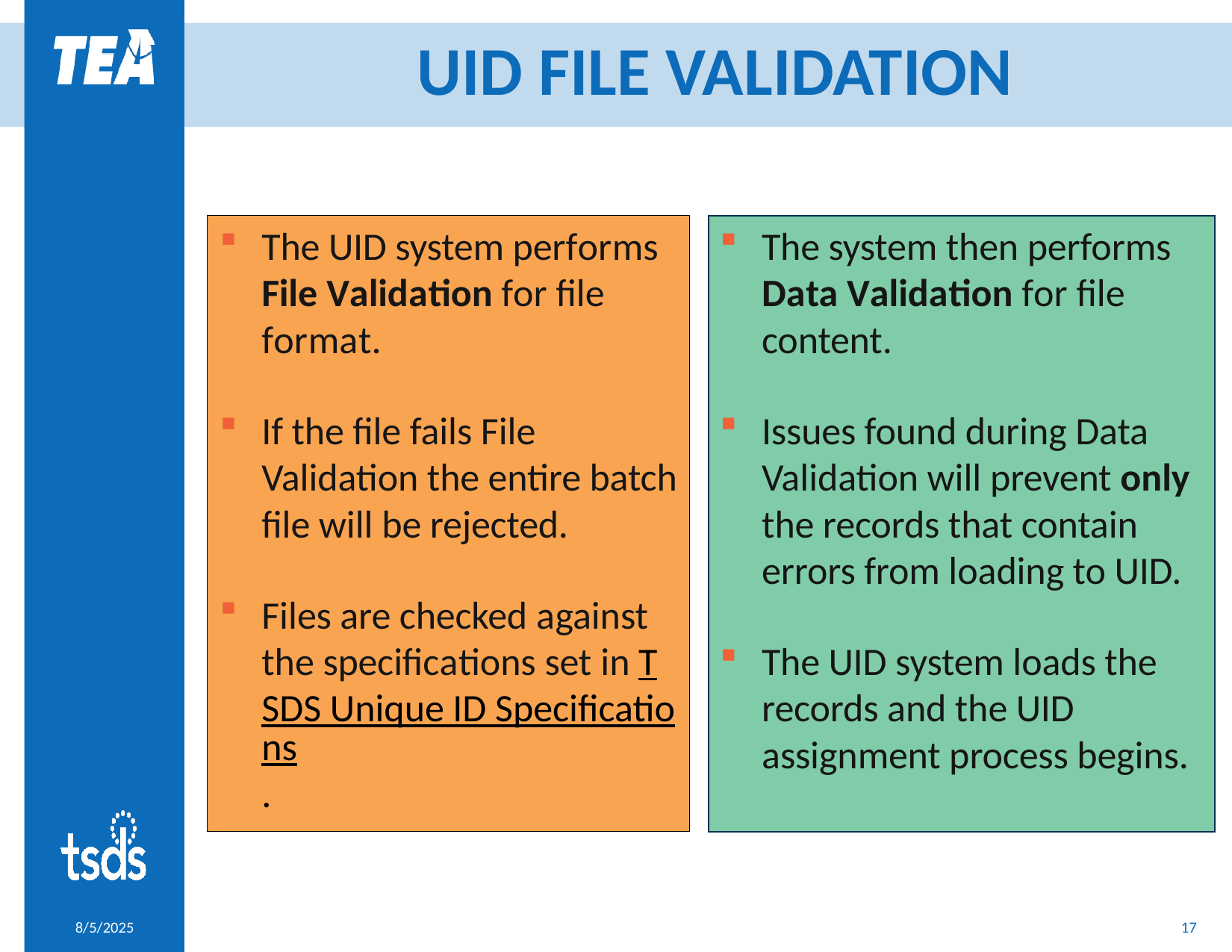

# UID FILE VALIDATION
The UID system performs File Validation for file format.

If the file fails File Validation the entire batch file will be rejected.

Files are checked against the specifications set in TSDS Unique ID Specifications.

The system then performs Data Validation for file content.

Issues found during Data Validation will prevent only the records that contain errors from loading to UID.

The UID system loads the records and the UID assignment process begins.

17